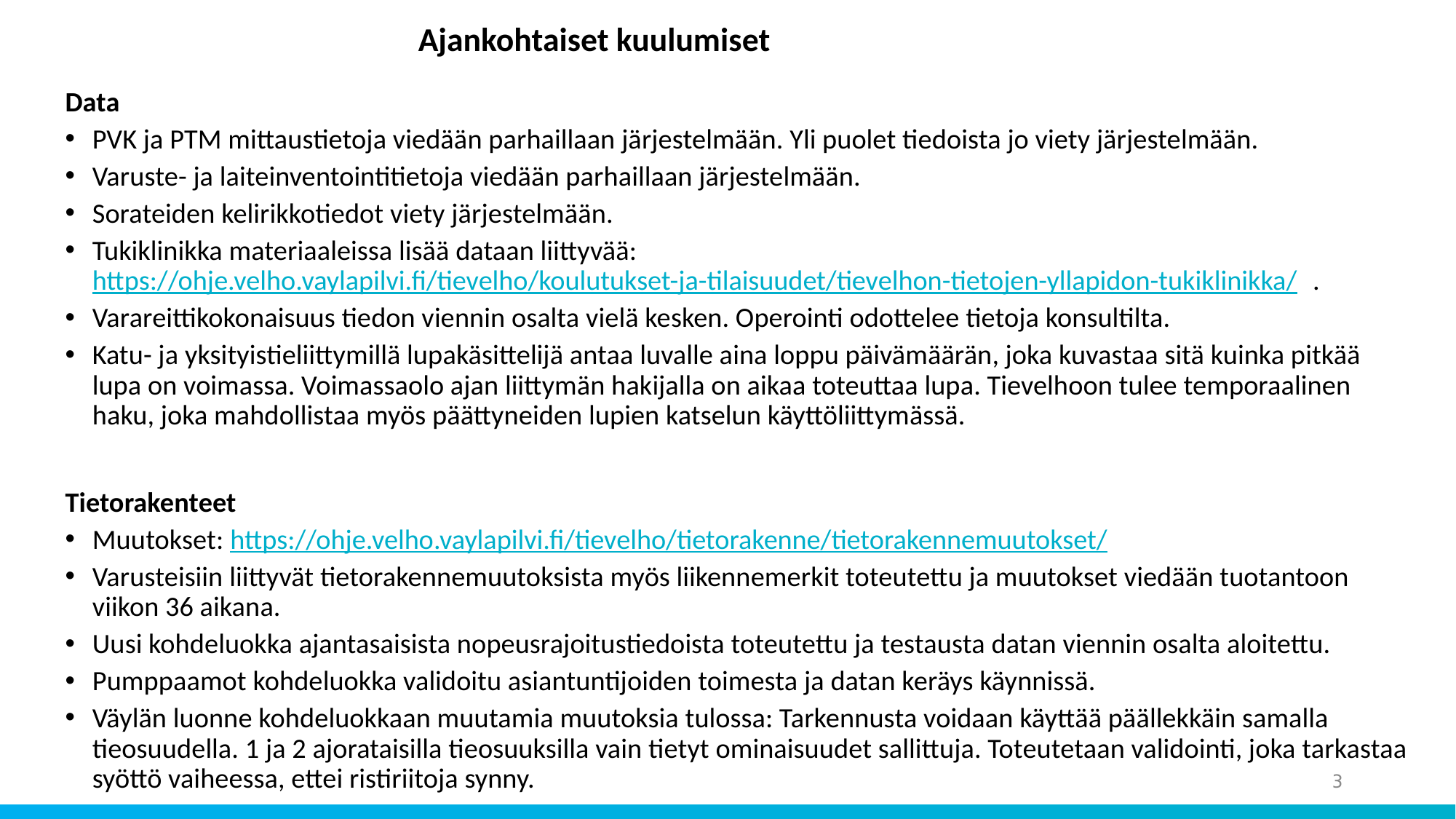

# Ajankohtaiset kuulumiset
Data
PVK ja PTM mittaustietoja viedään parhaillaan järjestelmään. Yli puolet tiedoista jo viety järjestelmään.
Varuste- ja laiteinventointitietoja viedään parhaillaan järjestelmään.
Sorateiden kelirikkotiedot viety järjestelmään.
Tukiklinikka materiaaleissa lisää dataan liittyvää: https://ohje.velho.vaylapilvi.fi/tievelho/koulutukset-ja-tilaisuudet/tievelhon-tietojen-yllapidon-tukiklinikka/ .
Varareittikokonaisuus tiedon viennin osalta vielä kesken. Operointi odottelee tietoja konsultilta.
Katu- ja yksityistieliittymillä lupakäsittelijä antaa luvalle aina loppu päivämäärän, joka kuvastaa sitä kuinka pitkää lupa on voimassa. Voimassaolo ajan liittymän hakijalla on aikaa toteuttaa lupa. Tievelhoon tulee temporaalinen haku, joka mahdollistaa myös päättyneiden lupien katselun käyttöliittymässä.

Tietorakenteet
Muutokset: https://ohje.velho.vaylapilvi.fi/tievelho/tietorakenne/tietorakennemuutokset/
Varusteisiin liittyvät tietorakennemuutoksista myös liikennemerkit toteutettu ja muutokset viedään tuotantoon viikon 36 aikana.
Uusi kohdeluokka ajantasaisista nopeusrajoitustiedoista toteutettu ja testausta datan viennin osalta aloitettu.
Pumppaamot kohdeluokka validoitu asiantuntijoiden toimesta ja datan keräys käynnissä.
Väylän luonne kohdeluokkaan muutamia muutoksia tulossa: Tarkennusta voidaan käyttää päällekkäin samalla tieosuudella. 1 ja 2 ajorataisilla tieosuuksilla vain tietyt ominaisuudet sallittuja. Toteutetaan validointi, joka tarkastaa syöttö vaiheessa, ettei ristiriitoja synny.

3